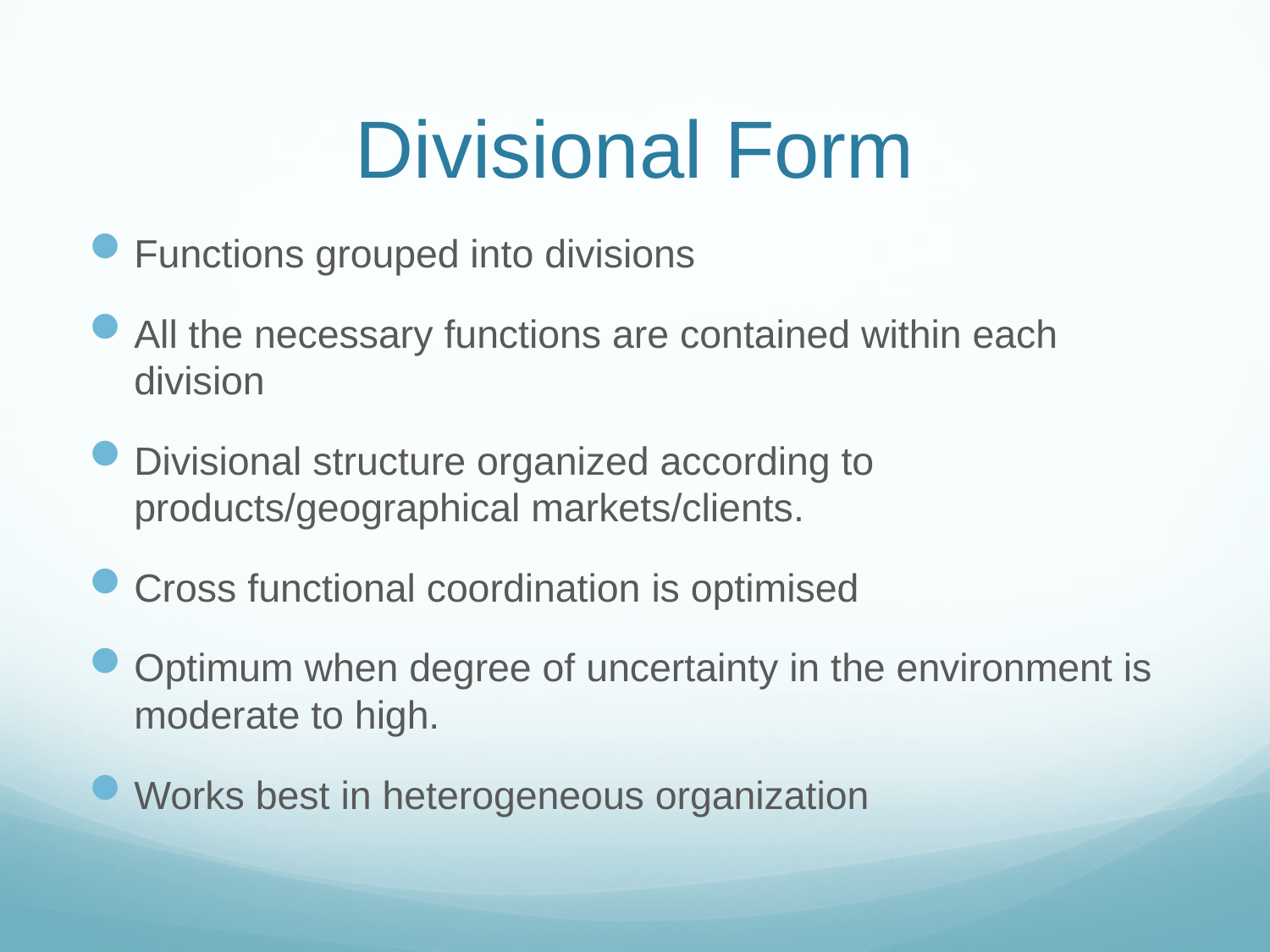

# Divisional Form
Functions grouped into divisions
All the necessary functions are contained within each division
Divisional structure organized according to products/geographical markets/clients.
Cross functional coordination is optimised
Optimum when degree of uncertainty in the environment is moderate to high.
Works best in heterogeneous organization